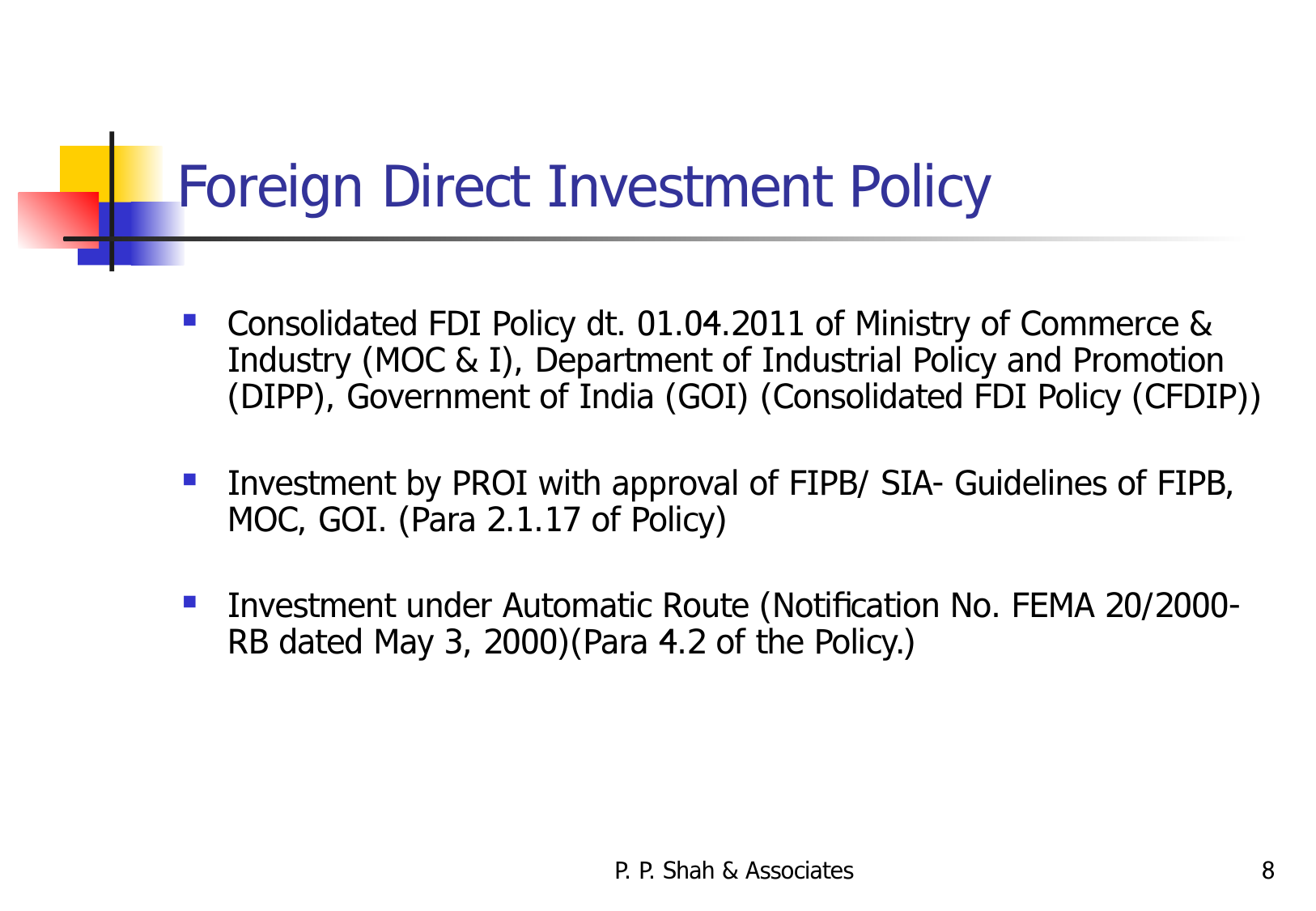

# Foreign Direct Investment Policy

Consolidated FDI Policy dt. 01.04.2011 of Ministry of Commerce & Industry (MOC & I), Department of Industrial Policy and Promotion (DIPP), Government of India (GOI) (Consolidated FDI Policy (CFDIP))

Investment by PROI with approval of FIPB/ SIA- Guidelines of FIPB, MOC, GOI. (Para 2.1.17 of Policy)

Investment under Automatic Route (Notification No. FEMA 20/2000-RB dated May 3, 2000)(Para 4.2 of the Policy.)
P. P. Shah & Associates
8